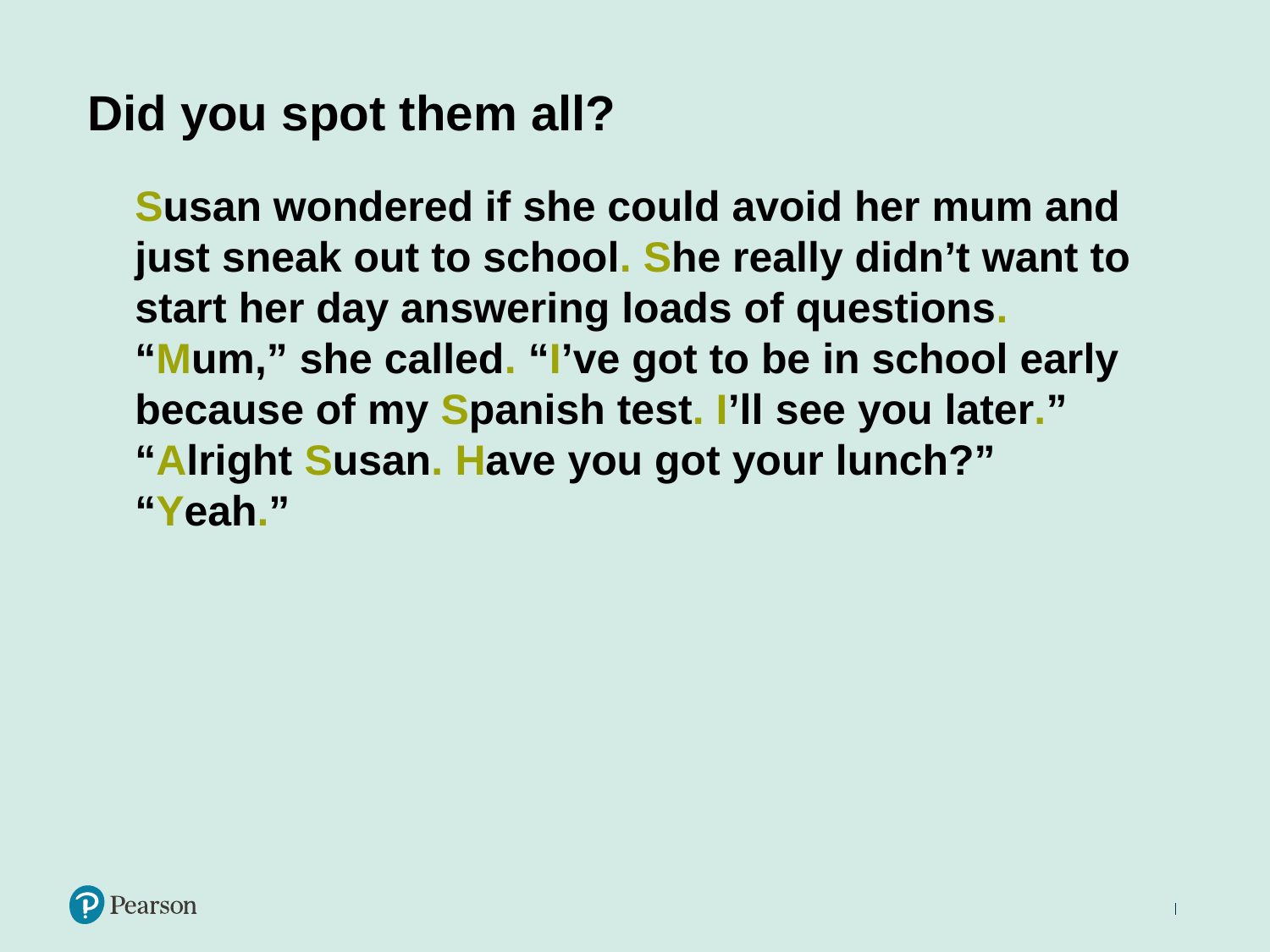

Did you spot them all?

Susan wondered if she could avoid her mum and just sneak out to school. She really didn’t want to start her day answering loads of questions.
“Mum,” she called. “I’ve got to be in school early because of my Spanish test. I’ll see you later.”
“Alright Susan. Have you got your lunch?”
“Yeah.”